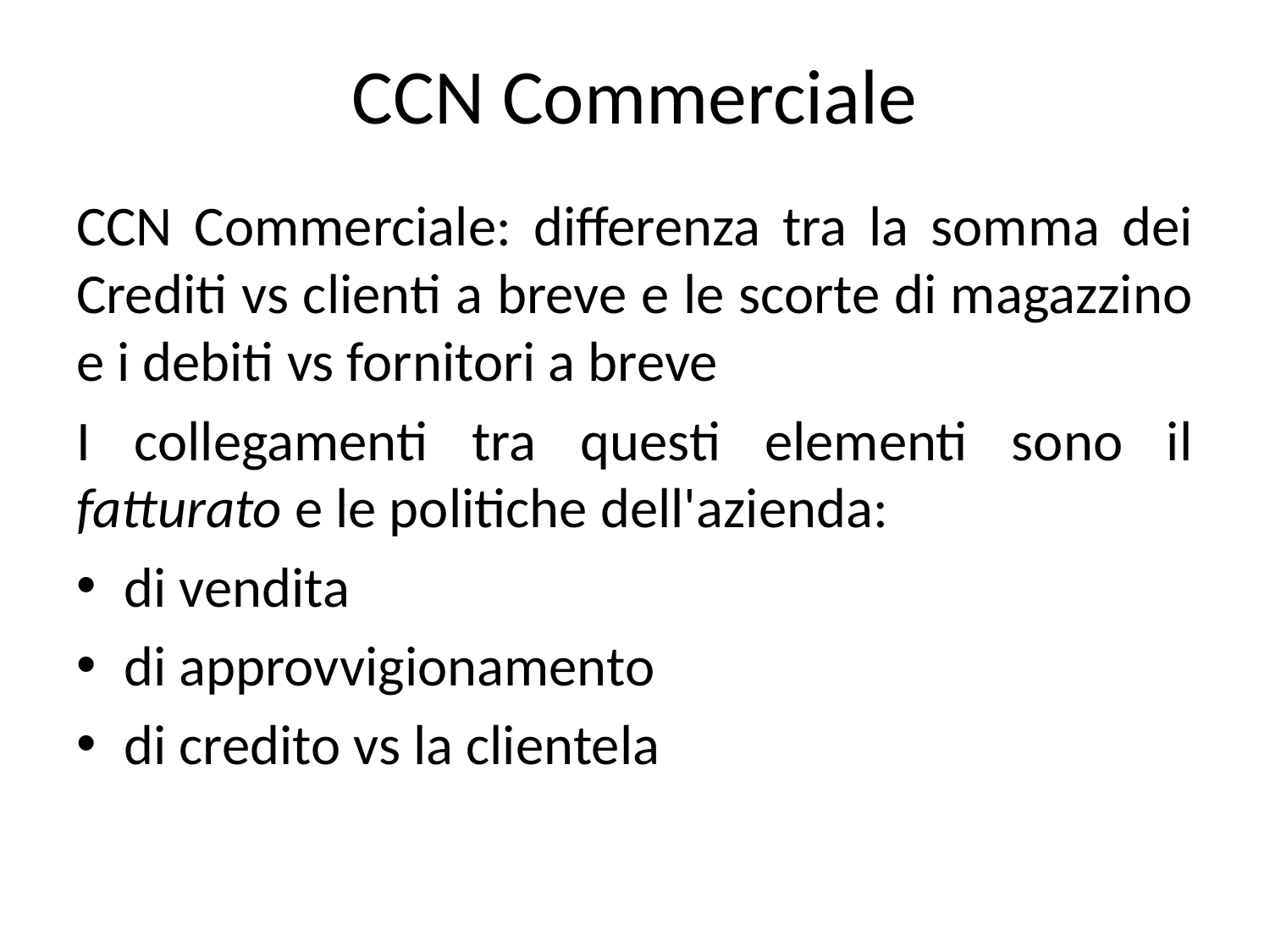

# CCN Commerciale
CCN Commerciale: differenza tra la somma dei Crediti vs clienti a breve e le scorte di magazzino e i debiti vs fornitori a breve
I collegamenti tra questi elementi sono il fatturato e le politiche dell'azienda:
di vendita
di approvvigionamento
di credito vs la clientela